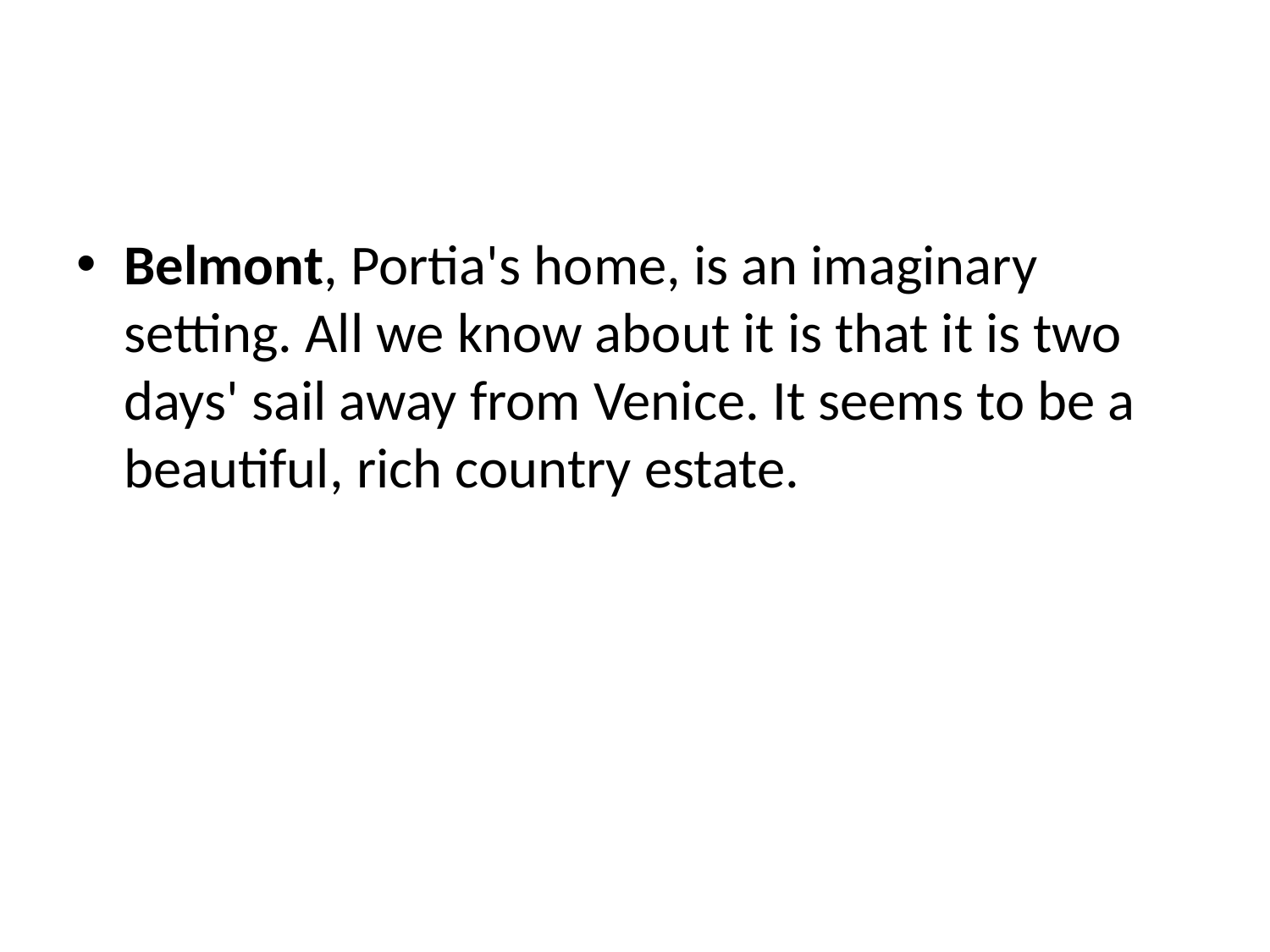

#
Belmont, Portia's home, is an imaginary setting. All we know about it is that it is two days' sail away from Venice. It seems to be a beautiful, rich country estate.